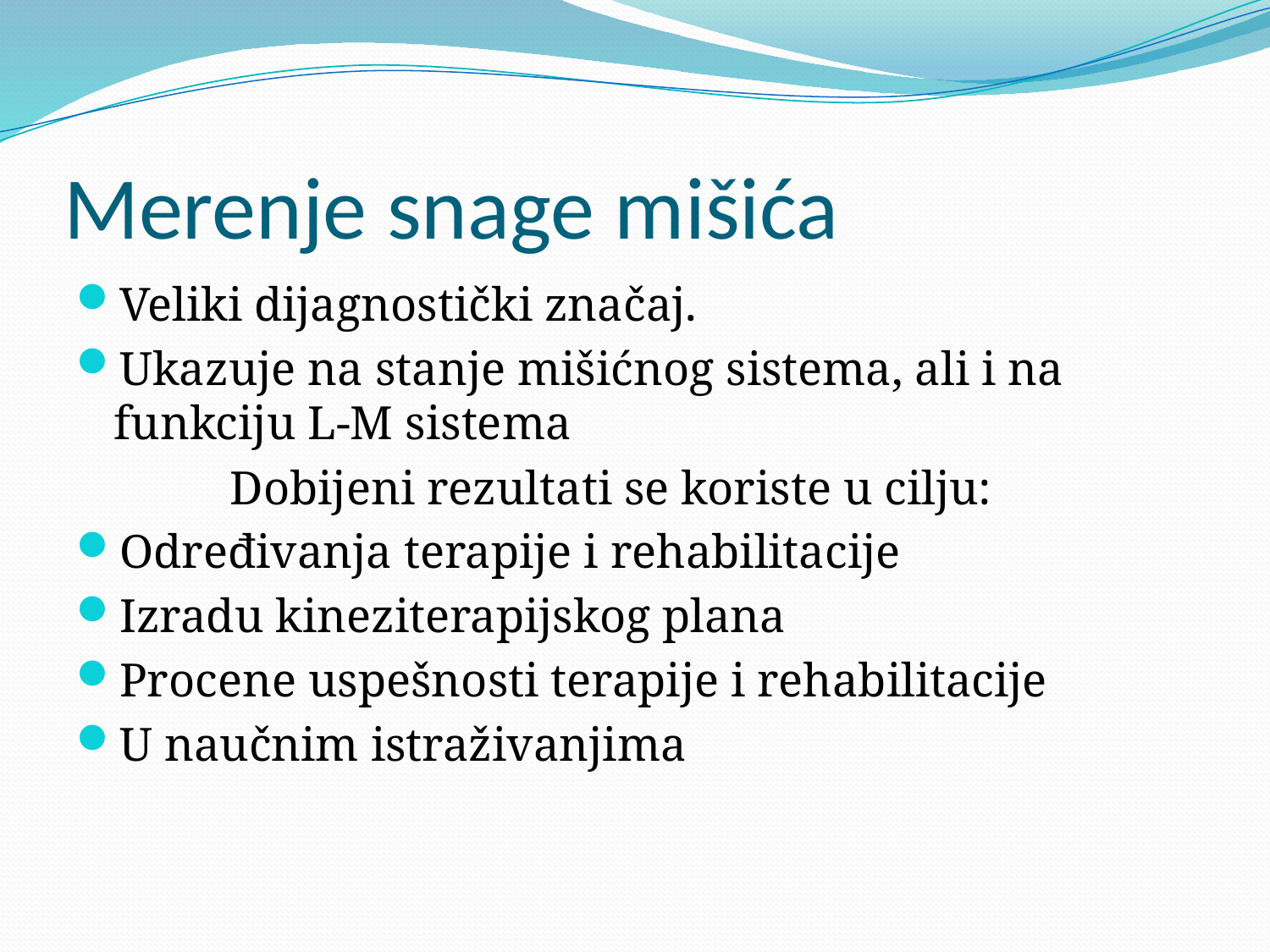

# Merenje snage mišića
Veliki dijagnostički značaj.
Ukazuje na stanje mišićnog sistema, ali i na funkciju L-M sistema
             Dobijeni rezultati se koriste u cilju:
Određivanja terapije i rehabilitacije
Izradu kineziterapijskog plana
Procene uspešnosti terapije i rehabilitacije
U naučnim istraživanjima